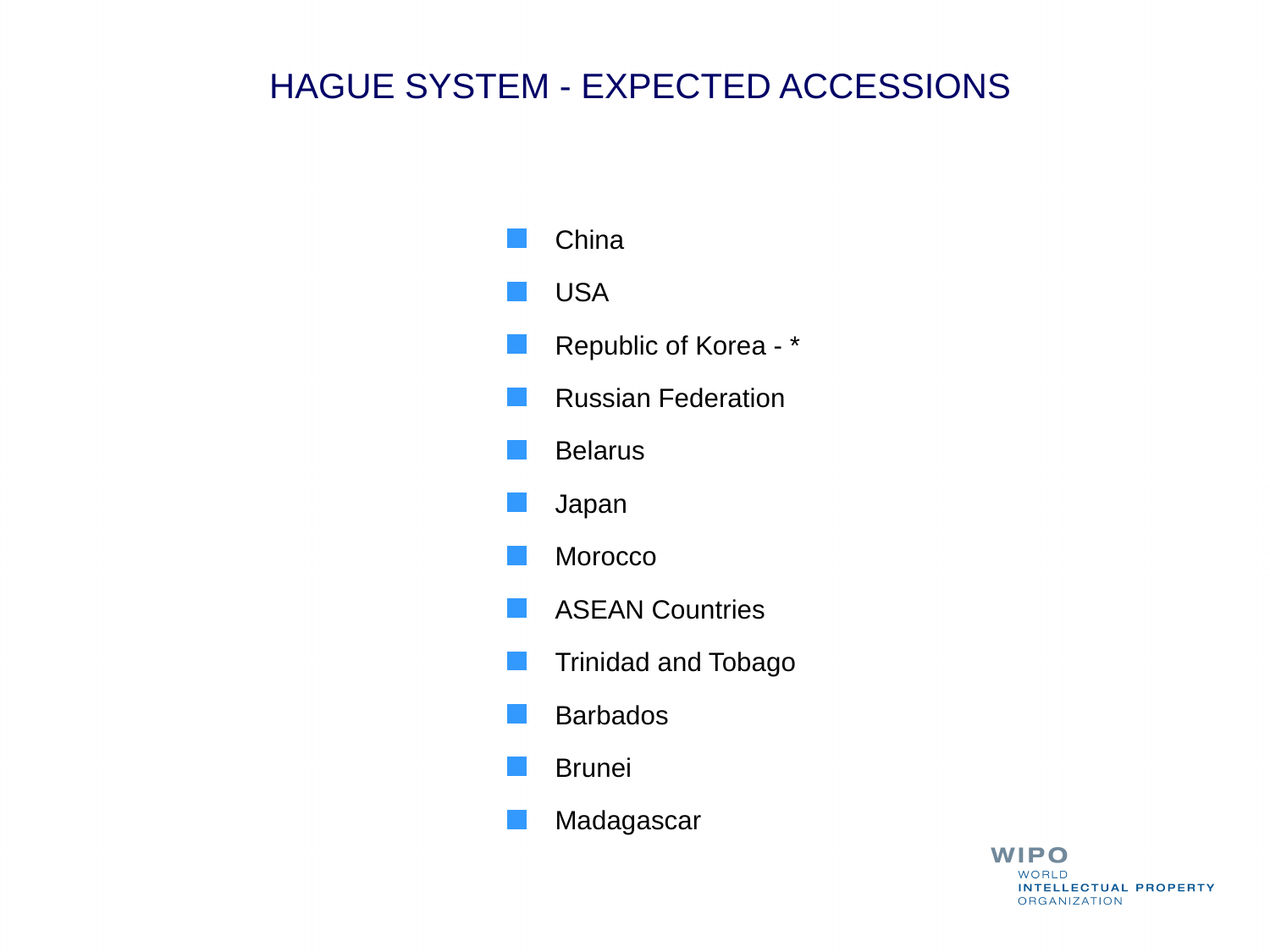

HAGUE SYSTEM - EXPECTED ACCESSIONS
China
USA
Republic of Korea - *
Russian Federation
Belarus
Japan
Morocco
ASEAN Countries
Trinidad and Tobago
Barbados
Brunei
Madagascar